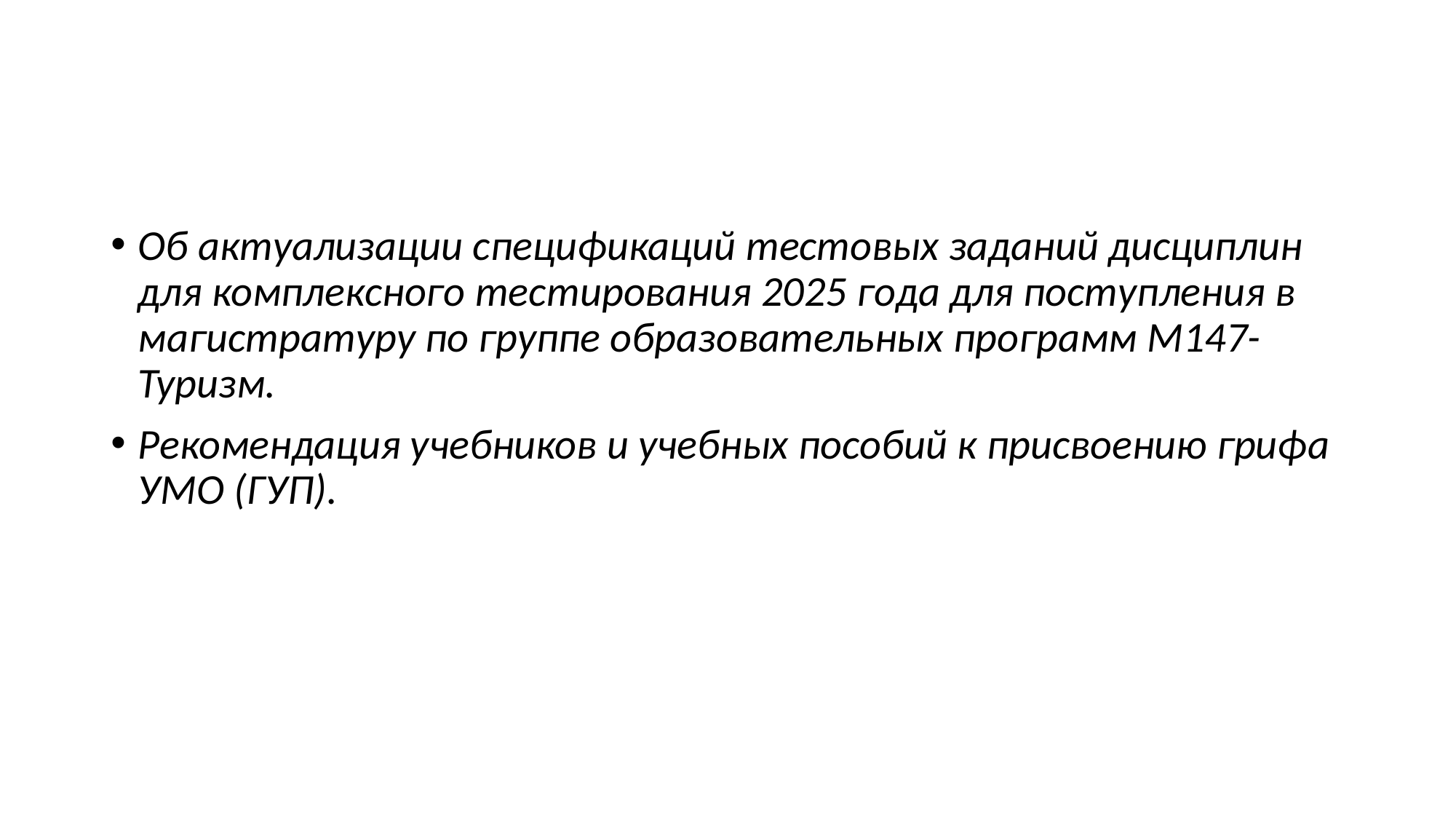

#
Об актуализации спецификаций тестовых заданий дисциплин для комплексного тестирования 2025 года для поступления в магистратуру по группе образовательных программ М147-Туризм.
Рекомендация учебников и учебных пособий к присвоению грифа УМО (ГУП).